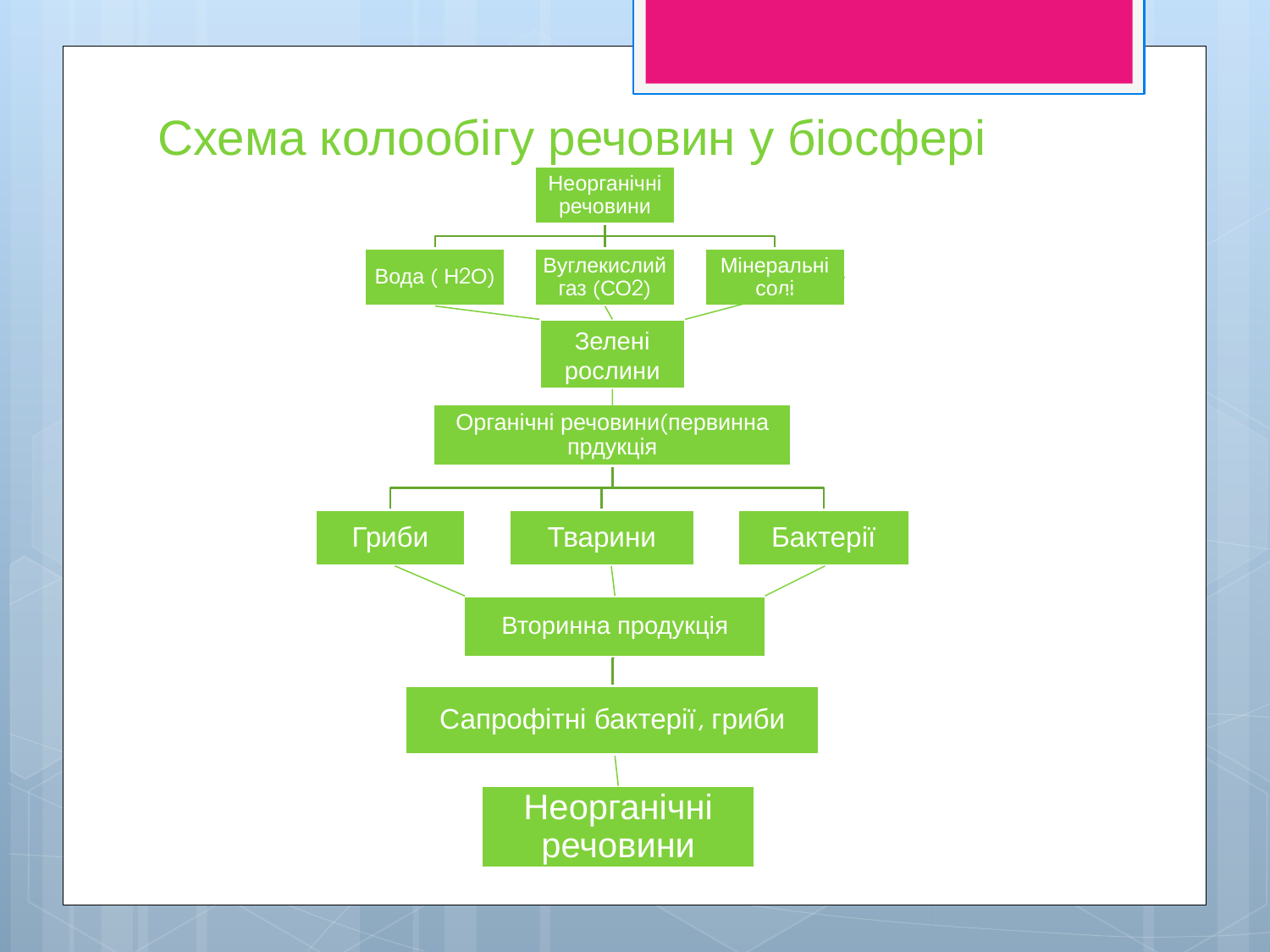

# Схема колообігу речовин у біосфері
Неорганічні речовини

Вода ( Н2О)
Вуглекислий газ (СО2)
Мінеральні солі

Зелені рослини
Органічні речовини(первинна прдукція
Гриби
Тварини
Бактерії
Вторинна продукція
Сапрофітні бактерії, гриби
Неорганічні речовини